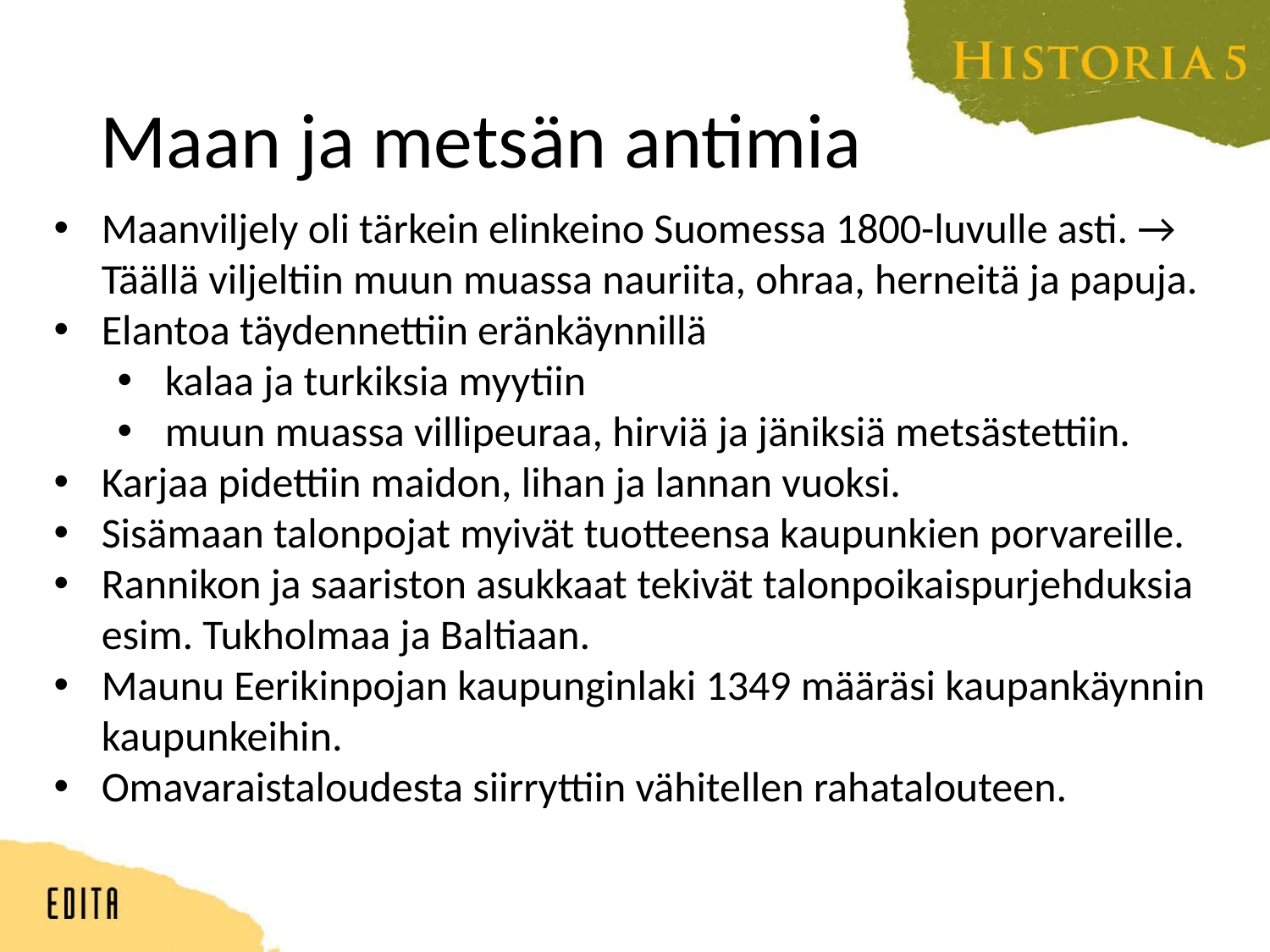

# Maan ja metsän antimia
Maanviljely oli tärkein elinkeino Suomessa 1800-luvulle asti. → Täällä viljeltiin muun muassa nauriita, ohraa, herneitä ja papuja.
Elantoa täydennettiin eränkäynnillä
kalaa ja turkiksia myytiin
muun muassa villipeuraa, hirviä ja jäniksiä metsästettiin.
Karjaa pidettiin maidon, lihan ja lannan vuoksi.
Sisämaan talonpojat myivät tuotteensa kaupunkien porvareille.
Rannikon ja saariston asukkaat tekivät talonpoikaispurjehduksia esim. Tukholmaa ja Baltiaan.
Maunu Eerikinpojan kaupunginlaki 1349 määräsi kaupankäynnin kaupunkeihin.
Omavaraistaloudesta siirryttiin vähitellen rahatalouteen.